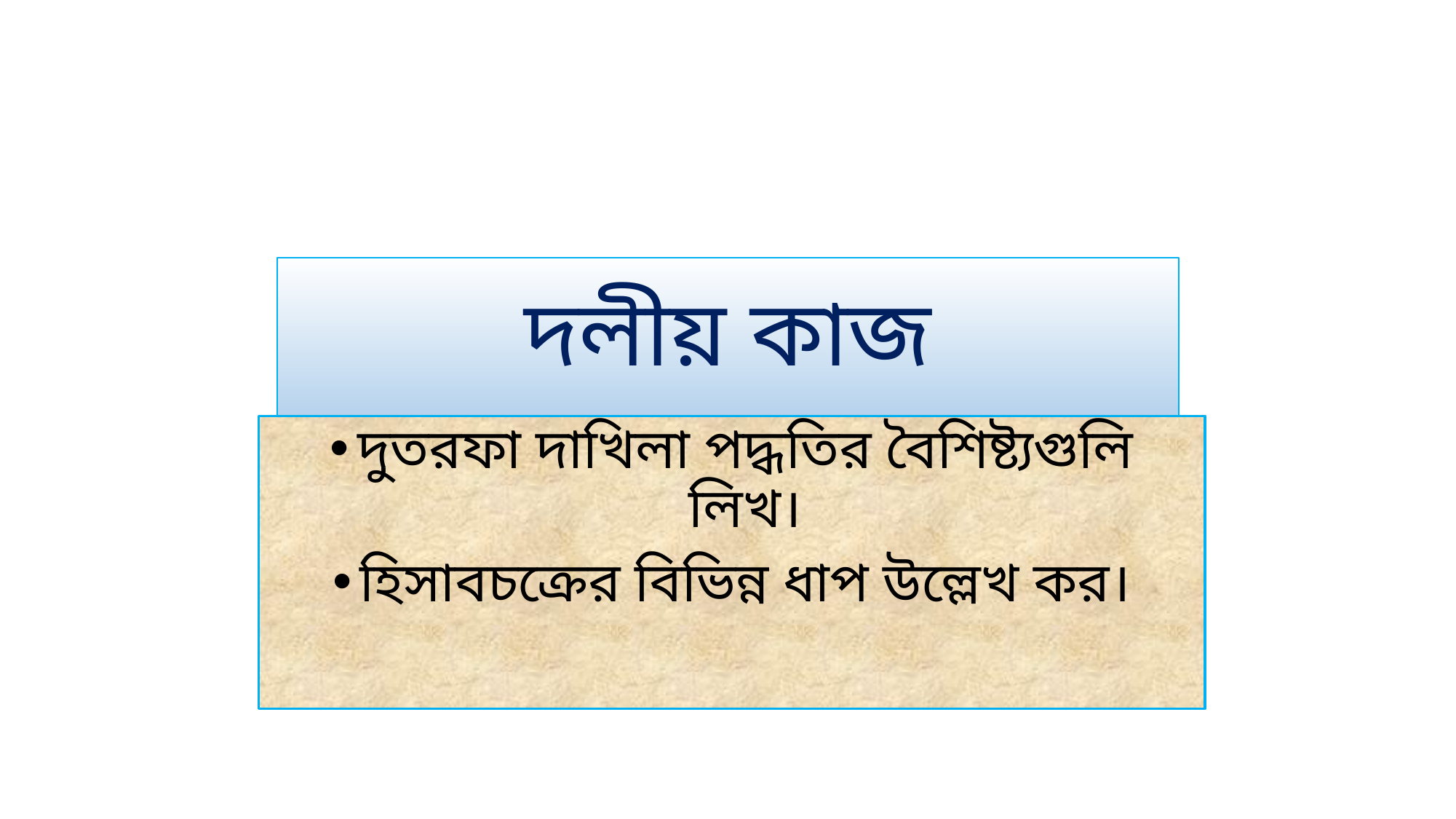

# দলীয় কাজ
দুতরফা দাখিলা পদ্ধতির বৈশিষ্ট্যগুলি লিখ।
হিসাবচক্রের বিভিন্ন ধাপ উল্লেখ কর।